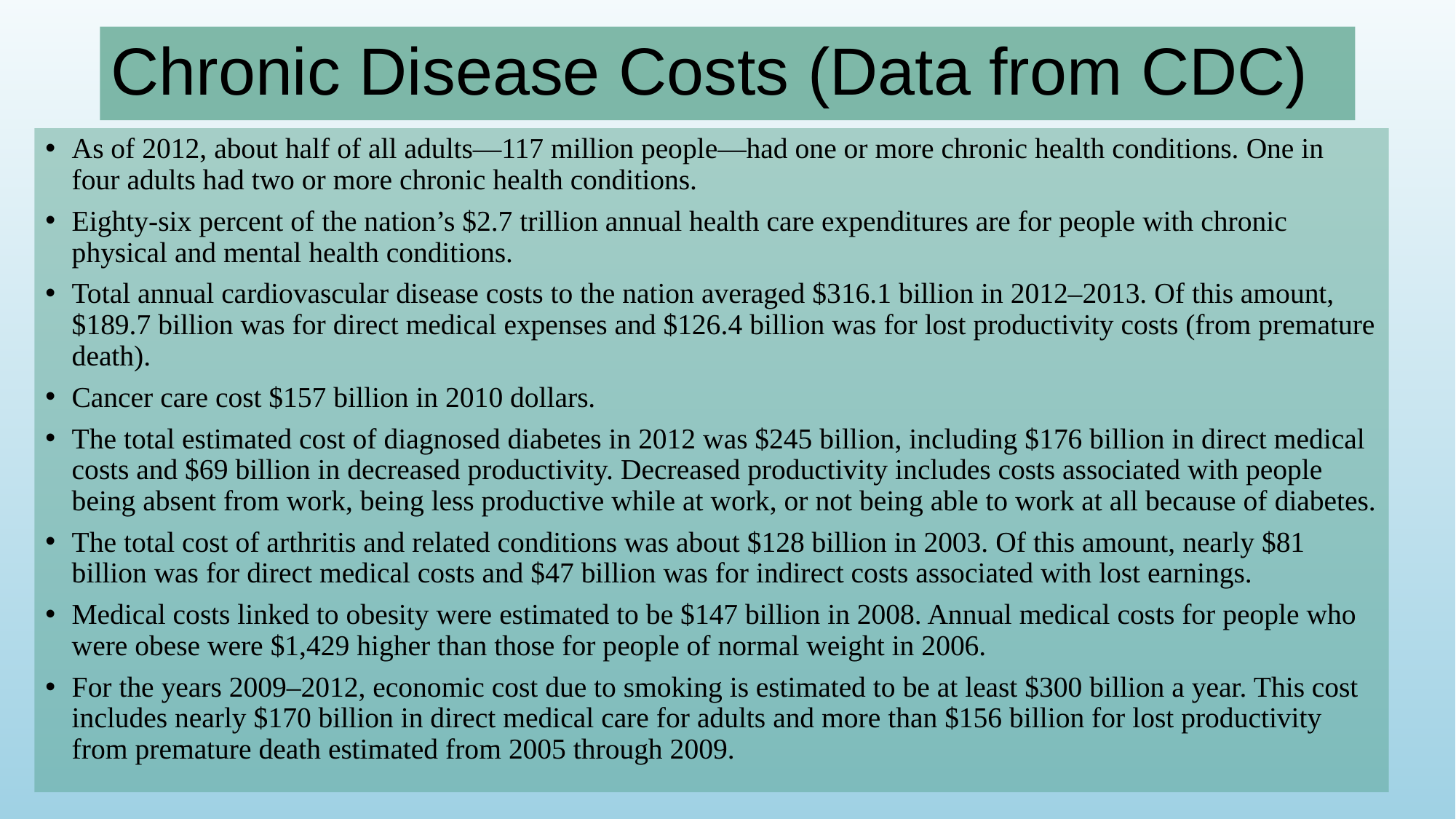

# Chronic Disease Costs (Data from CDC)
As of 2012, about half of all adults—117 million people—had one or more chronic health conditions. One in four adults had two or more chronic health conditions.
Eighty-six percent of the nation’s $2.7 trillion annual health care expenditures are for people with chronic physical and mental health conditions.
Total annual cardiovascular disease costs to the nation averaged $316.1 billion in 2012–2013. Of this amount, $189.7 billion was for direct medical expenses and $126.4 billion was for lost productivity costs (from premature death).
Cancer care cost $157 billion in 2010 dollars.
The total estimated cost of diagnosed diabetes in 2012 was $245 billion, including $176 billion in direct medical costs and $69 billion in decreased productivity. Decreased productivity includes costs associated with people being absent from work, being less productive while at work, or not being able to work at all because of diabetes.
The total cost of arthritis and related conditions was about $128 billion in 2003. Of this amount, nearly $81 billion was for direct medical costs and $47 billion was for indirect costs associated with lost earnings.
Medical costs linked to obesity were estimated to be $147 billion in 2008. Annual medical costs for people who were obese were $1,429 higher than those for people of normal weight in 2006.
For the years 2009–2012, economic cost due to smoking is estimated to be at least $300 billion a year. This cost includes nearly $170 billion in direct medical care for adults and more than $156 billion for lost productivity from premature death estimated from 2005 through 2009.